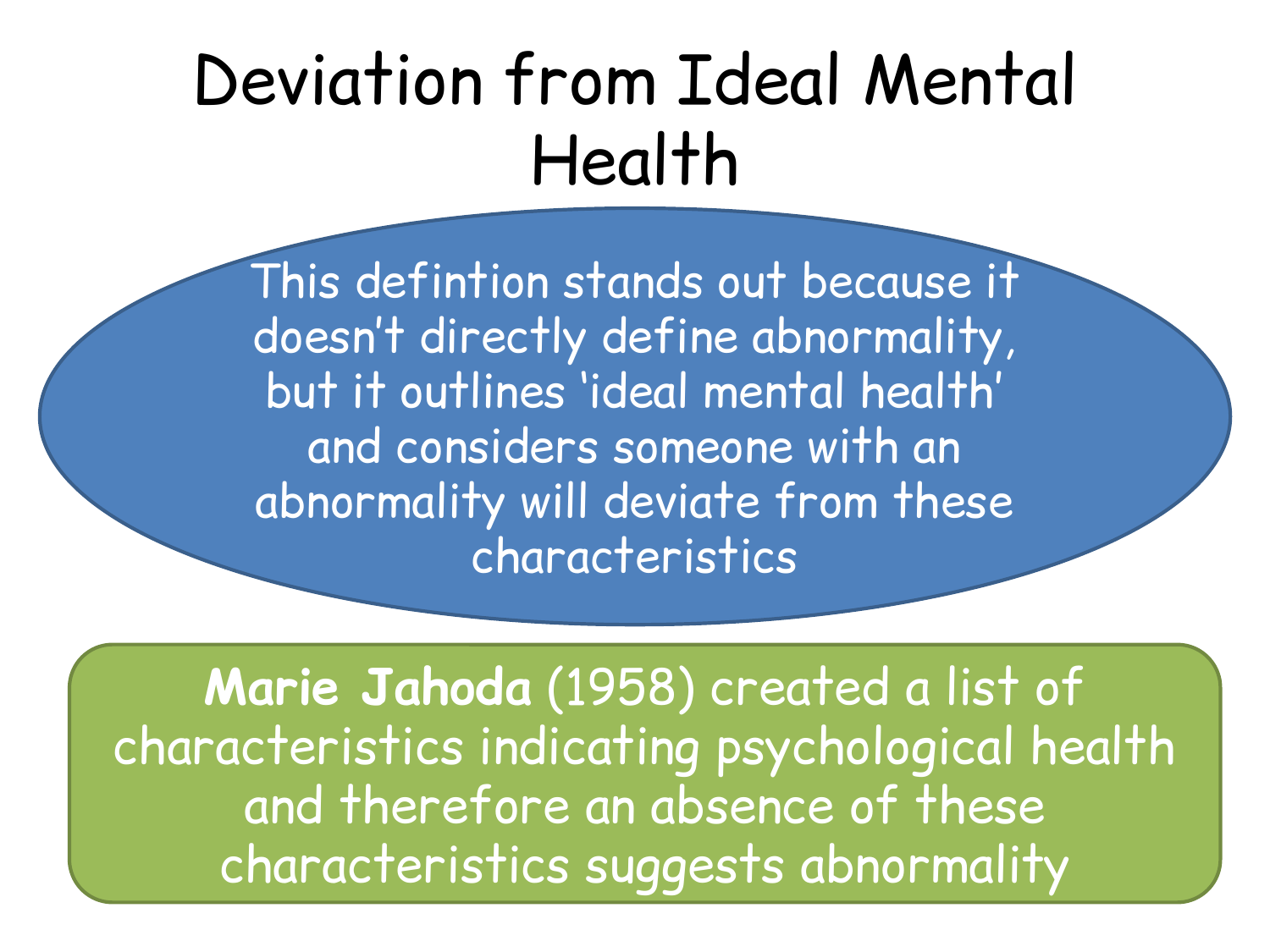

# Deviation from Ideal Mental Health
This defintion stands out because it doesn’t directly define abnormality, but it outlines ‘ideal mental health’ and considers someone with an abnormality will deviate from these characteristics

Marie Jahoda (1958) created a list of characteristics indicating psychological health and therefore an absence of these characteristics suggests abnormality